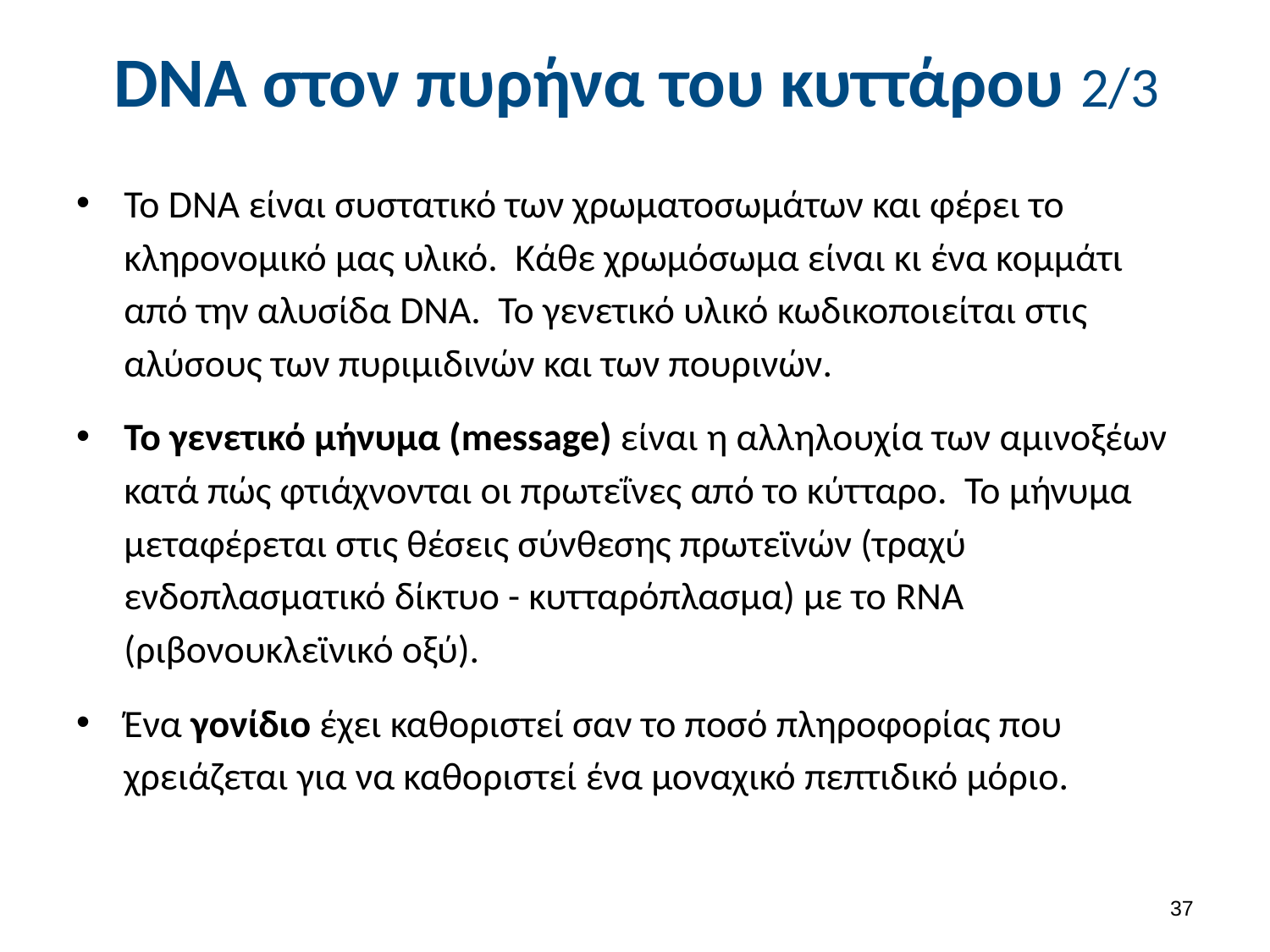

# DNA στον πυρήνα του κυττάρου 2/3
Το DNA είναι συστατικό των χρωματοσωμάτων και φέρει το κληρονομικό μας υλικό.  Κάθε χρωμόσωμα είναι κι ένα κομμάτι από την αλυσίδα DNA.  Το γενετικό υλικό κωδικοποιείται στις αλύσους των πυριμιδινών και των πουρινών.
Το γενετικό μήνυμα (message) είναι η αλληλουχία των αμινοξέων κατά πώς φτιάχνονται οι πρωτεΐνες από το κύτταρο.  Το μήνυμα μεταφέρεται στις θέσεις σύνθεσης πρωτεϊνών (τραχύ ενδοπλασματικό δίκτυο - κυτταρόπλασμα) με το RNA (ριβονουκλεϊνικό οξύ).
Ένα γονίδιο έχει καθοριστεί σαν το ποσό πληροφορίας που χρειάζεται για να καθοριστεί ένα μοναχικό πεπτιδικό μόριο.
37